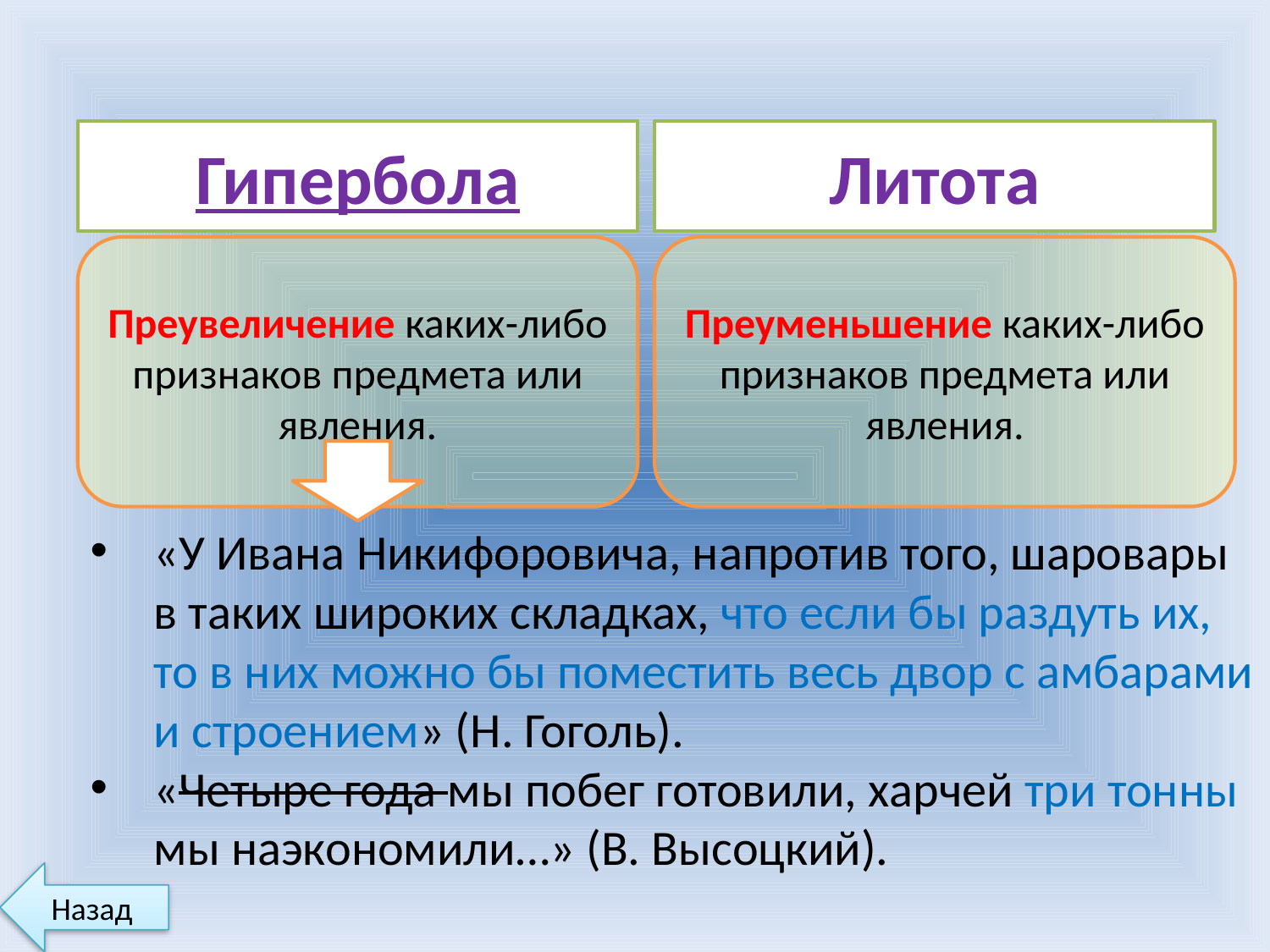

Гипербола
Литота
Преувеличение каких-либо признаков предмета или явления.
Преуменьшение каких-либо признаков предмета или явления.

«У Ивана Никифоровича, напротив того, шаровары в таких широких складках, что если бы раздуть их, то в них можно бы поместить весь двор с амбарами и строением» (Н. Гоголь).
«Четыре года мы побег готовили, харчей три тонны мы наэкономили…» (В. Высоцкий).

Назад